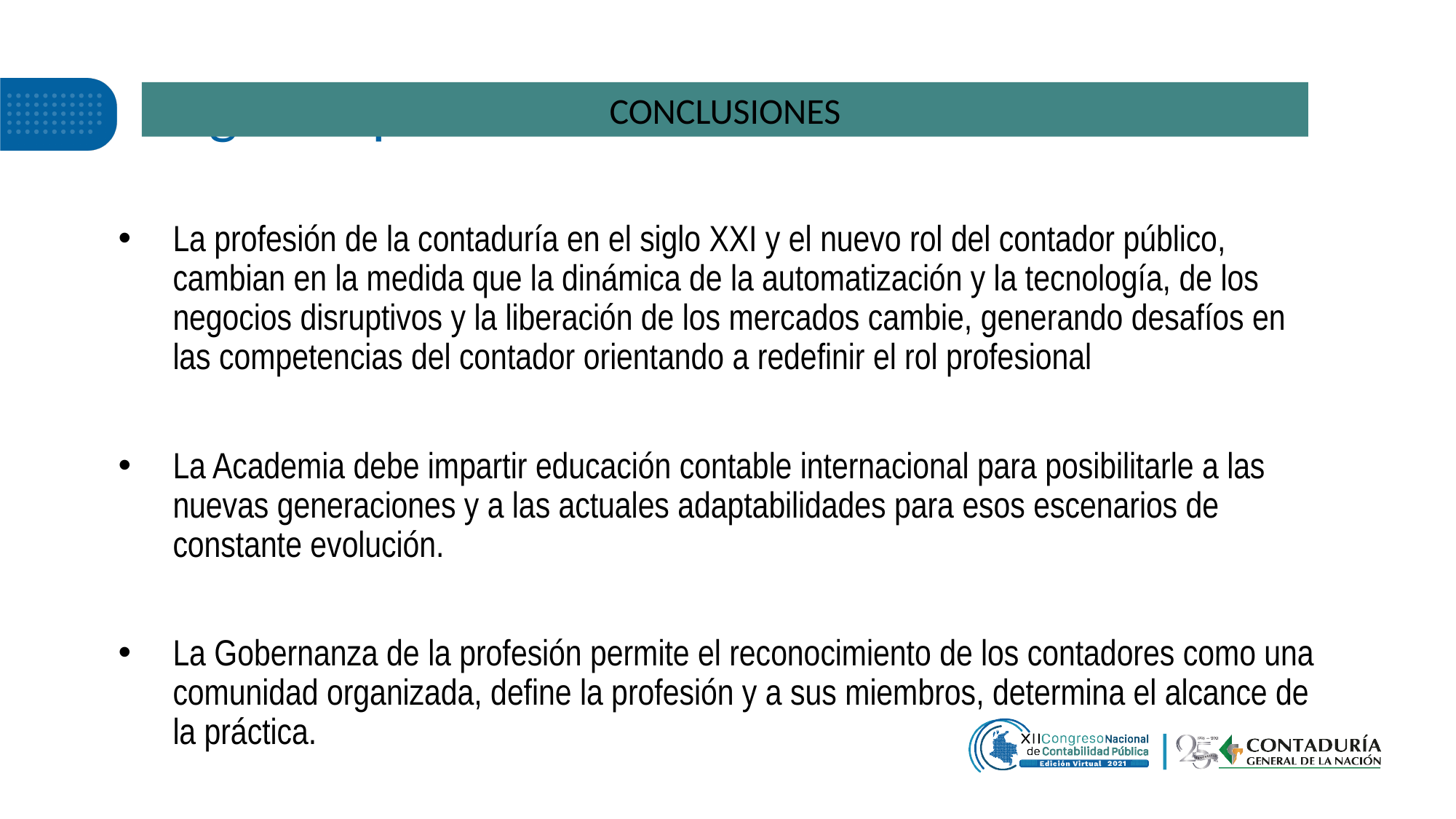

CONCLUSIONES
La profesión de la contaduría en el siglo XXI y el nuevo rol del contador público, cambian en la medida que la dinámica de la automatización y la tecnología, de los negocios disruptivos y la liberación de los mercados cambie, generando desafíos en las competencias del contador orientando a redefinir el rol profesional

La Academia debe impartir educación contable internacional para posibilitarle a las nuevas generaciones y a las actuales adaptabilidades para esos escenarios de constante evolución.

La Gobernanza de la profesión permite el reconocimiento de los contadores como una comunidad organizada, define la profesión y a sus miembros, determina el alcance de la práctica.